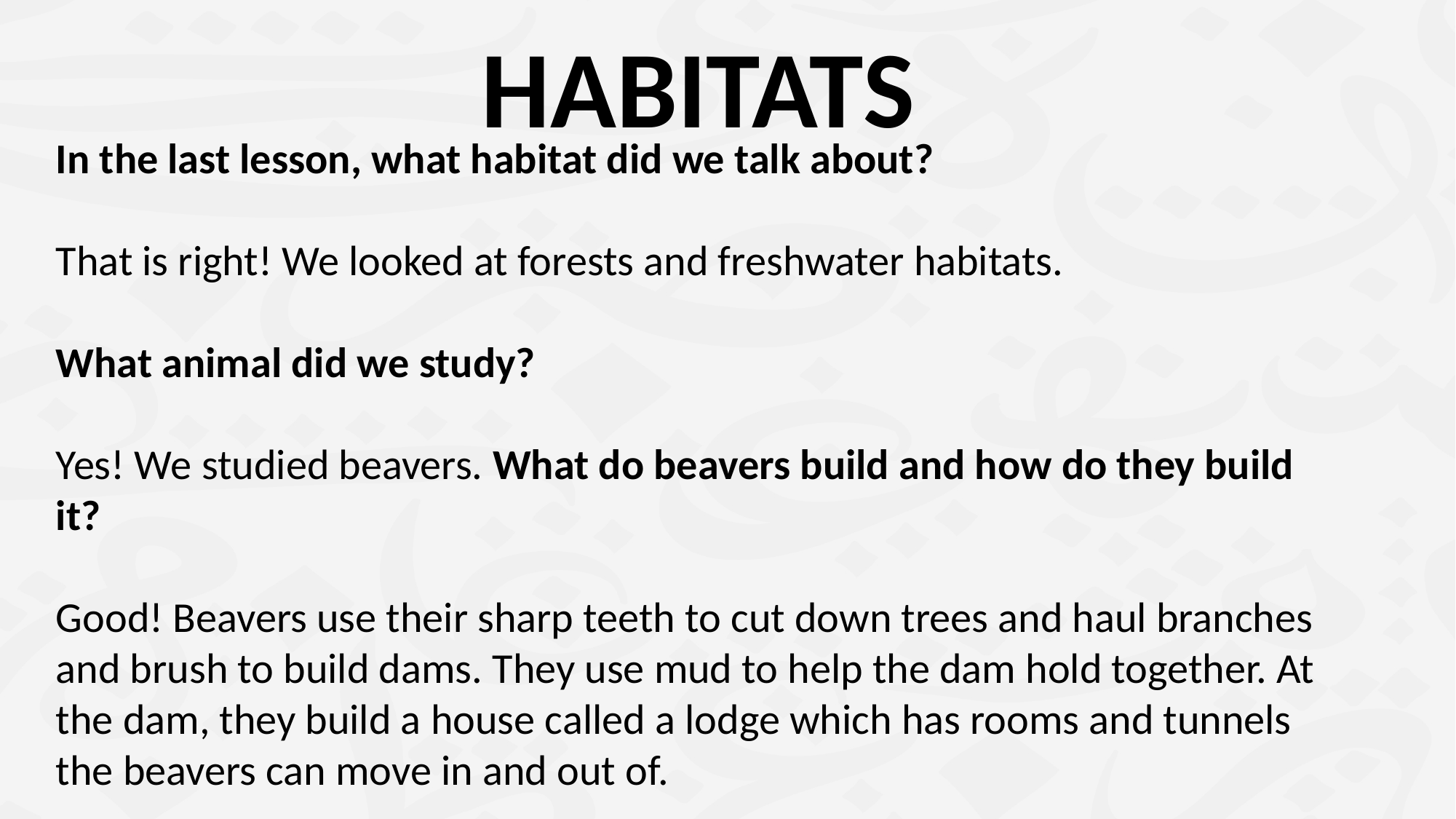

HABITATS
In the last lesson, what habitat did we talk about?

That is right! We looked at forests and freshwater habitats.

What animal did we study?

Yes! We studied beavers. What do beavers build and how do they build it?

Good! Beavers use their sharp teeth to cut down trees and haul branches and brush to build dams. They use mud to help the dam hold together. At the dam, they build a house called a lodge which has rooms and tunnels the beavers can move in and out of.